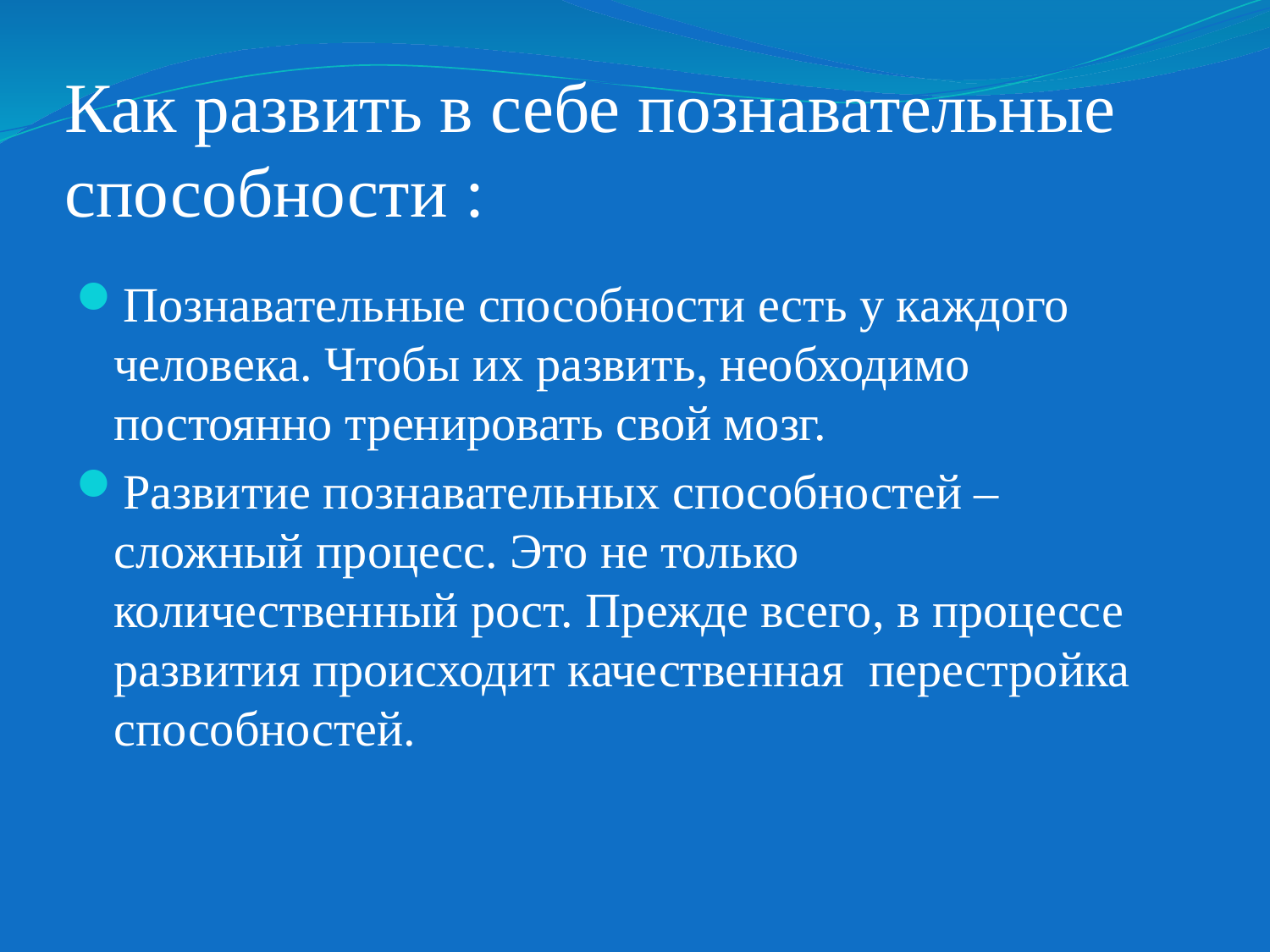

# Как развить в себе познавательные способности :
Познавательные способности есть у каждого человека. Чтобы их развить, необходимо постоянно тренировать свой мозг.
Развитие познавательных способностей – сложный процесс. Это не только количественный рост. Прежде всего, в процессе развития происходит качественная  перестройка способностей.